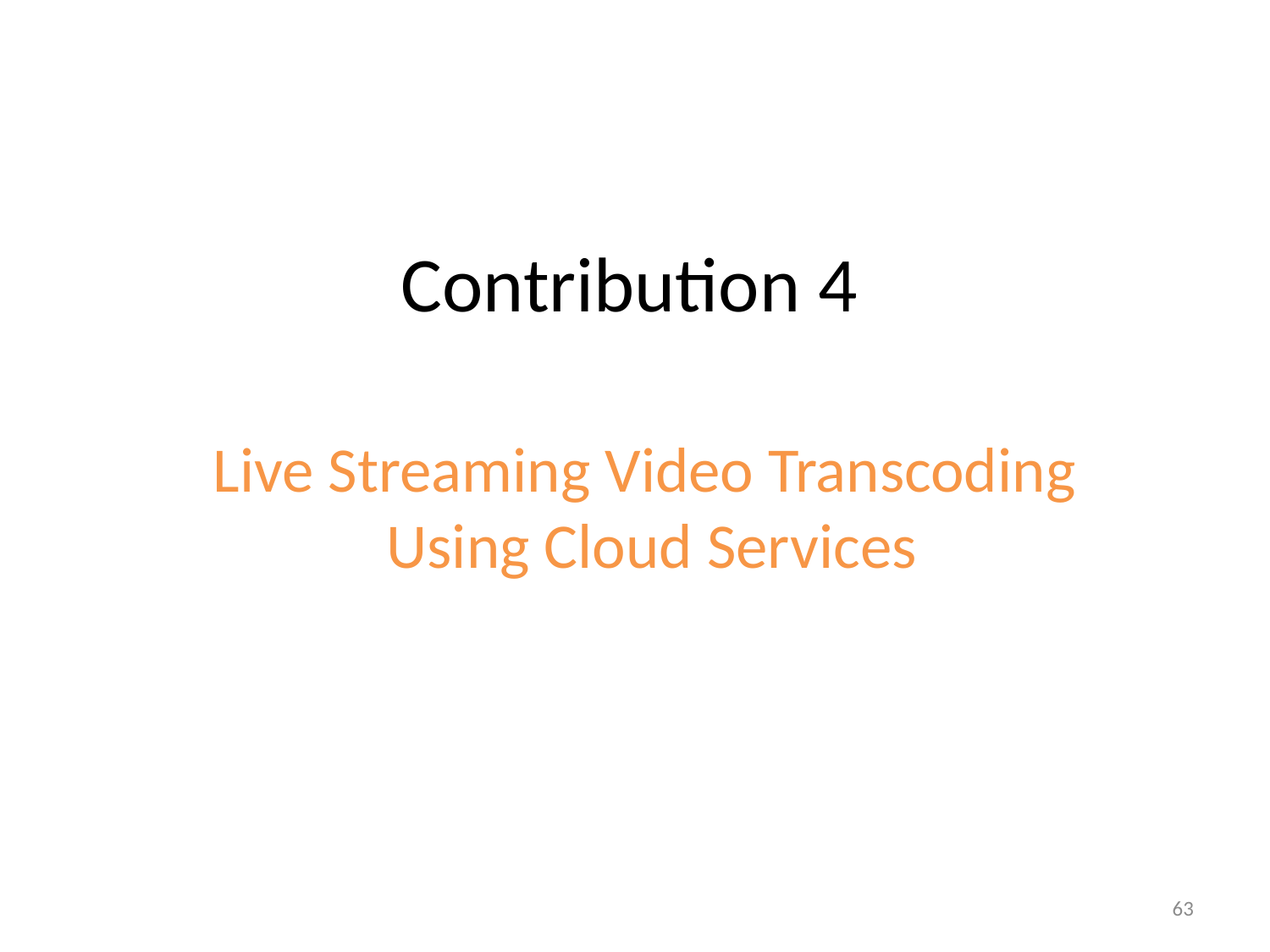

Contribution 4
# Live Streaming Video Transcoding Using Cloud Services

63